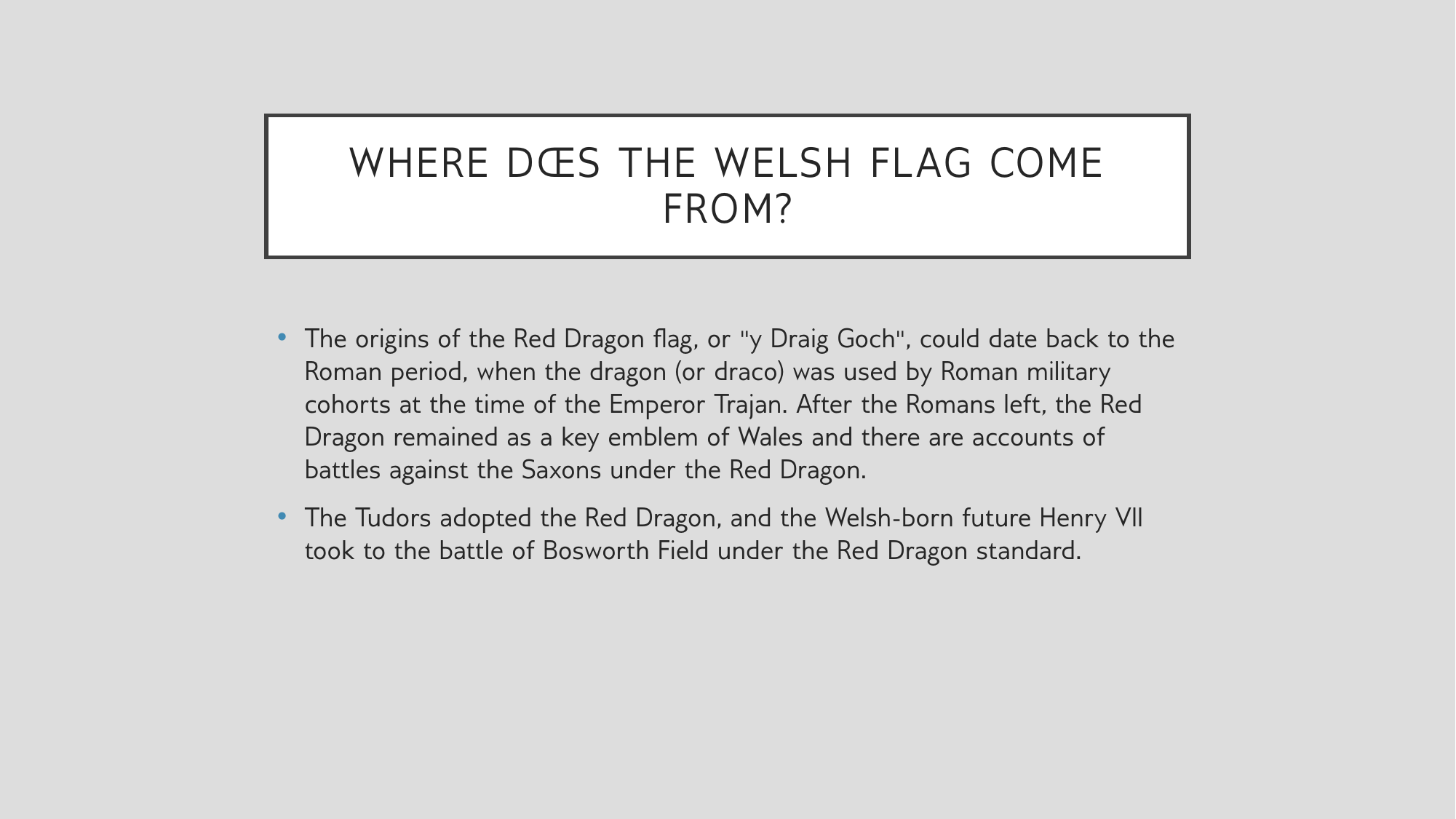

# WHERE DOES THE WELSH FLAG COME FROM?
The origins of the Red Dragon flag, or "y Draig Goch", could date back to the Roman period, when the dragon (or draco) was used by Roman military cohorts at the time of the Emperor Trajan. After the Romans left, the Red Dragon remained as a key emblem of Wales and there are accounts of battles against the Saxons under the Red Dragon.
The Tudors adopted the Red Dragon, and the Welsh-born future Henry VII took to the battle of Bosworth Field under the Red Dragon standard.